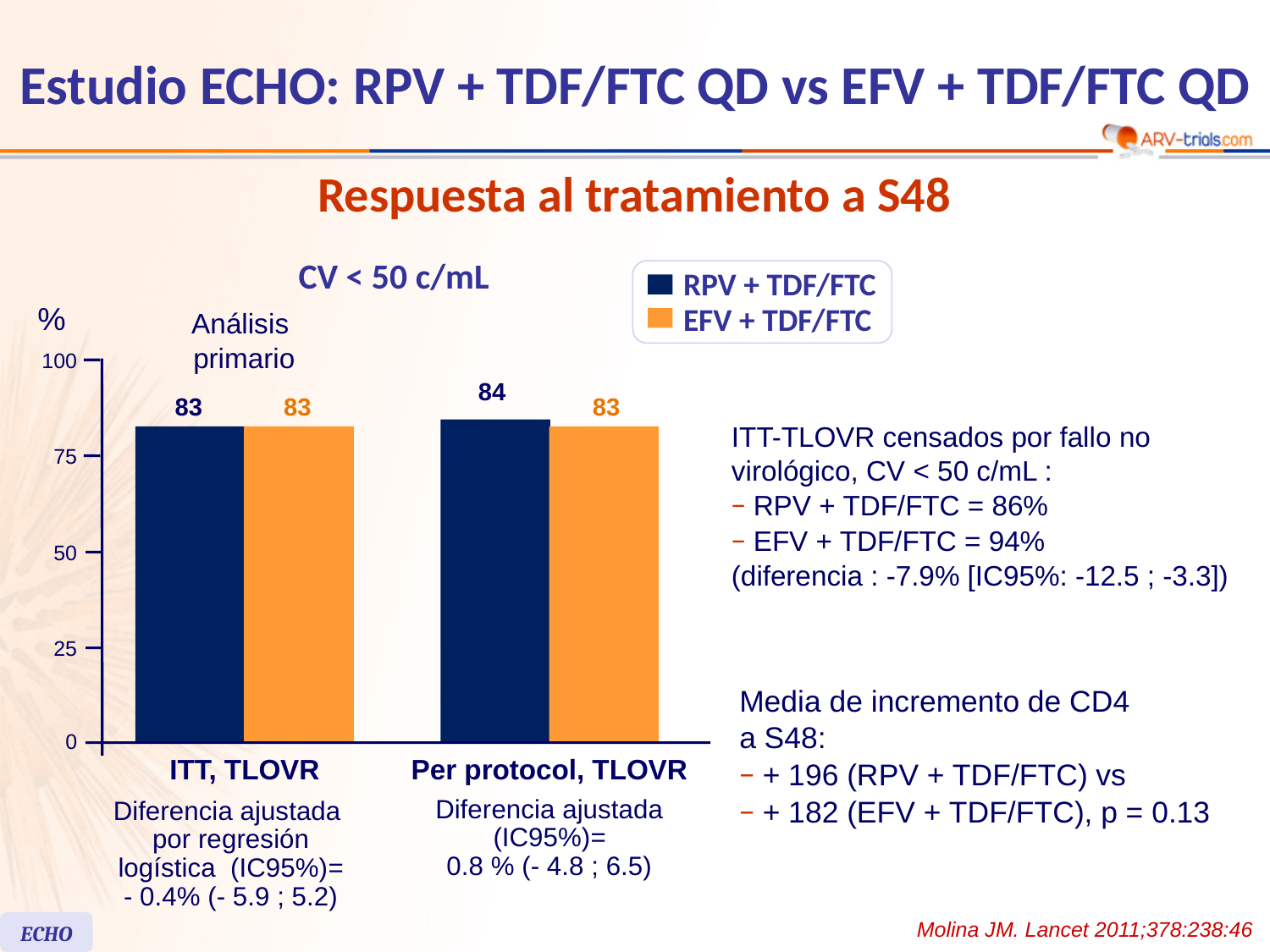

# Estudio ECHO: RPV + TDF/FTC QD vs EFV + TDF/FTC QD
Respuesta al tratamiento a S48
CV < 50 c/mL
RPV + TDF/FTC

%
EFV + TDF/FTC
Análisis
primario

100

84
83
83
83

75

50

25

0

ITT, TLOVR
Per protocol, TLOVR
Diferencia ajustada
(IC95%)=
0.8 % (- 4.8 ; 6.5)
Diferencia ajustada
por regresión
logística  (IC95%)=
- 0.4% (- 5.9 ; 5.2)

ECHO
ITT-TLOVR censados por fallo no virológico, CV < 50 c/mL :
 RPV + TDF/FTC = 86%
 EFV + TDF/FTC = 94%
(diferencia : -7.9% [IC95%: -12.5 ; -3.3])

Media de incremento de CD4
a S48:
 + 196 (RPV + TDF/FTC) vs
 + 182 (EFV + TDF/FTC), p = 0.13
Molina JM. Lancet 2011;378:238:46